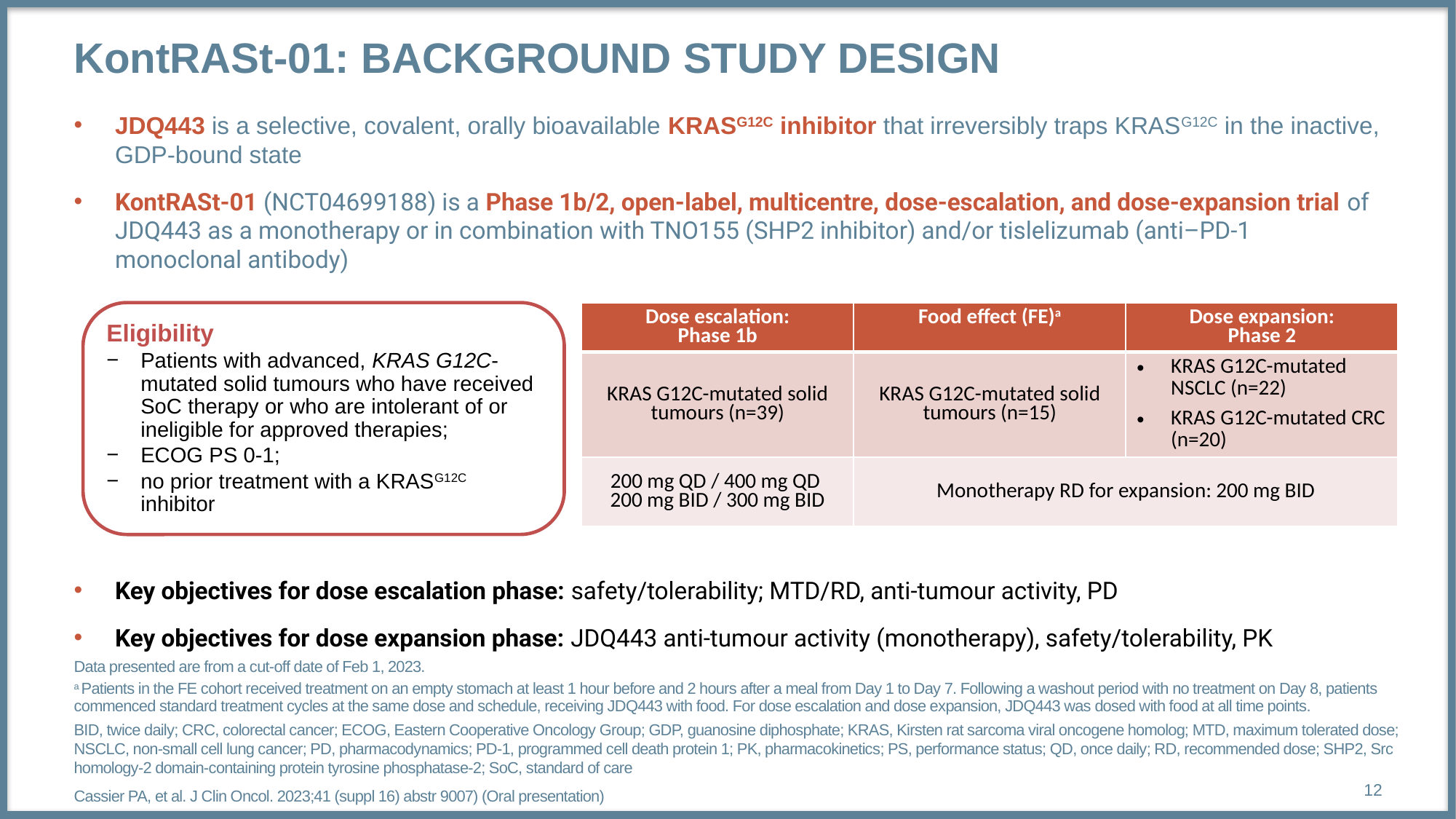

# KontRASt-01: background study design
JDQ443 is a selective, covalent, orally bioavailable KRASG12C inhibitor that irreversibly traps KRASG12C in the inactive, GDP-bound state
KontRASt-01 (NCT04699188) is a Phase 1b/2, open-label, multicentre, dose-escalation, and dose-expansion trial of JDQ443 as a monotherapy or in combination with TNO155 (SHP2 inhibitor) and/or tislelizumab (anti–PD-1 monoclonal antibody)

Key objectives for dose escalation phase: safety/tolerability; MTD/RD, anti-tumour activity, PD
Key objectives for dose expansion phase: JDQ443 anti-tumour activity (monotherapy), safety/tolerability, PK

Eligibility
Patients with advanced, KRAS G12C-mutated solid tumours who have received SoC therapy or who are intolerant of or ineligible for approved therapies;
ECOG PS 0-1;
no prior treatment with a KRASG12C inhibitor
| Dose escalation: Phase 1b | Food effect (FE)a | Dose expansion: Phase 2 |
| --- | --- | --- |
| KRAS G12C-mutated solid tumours (n=39) | KRAS G12C-mutated solid tumours (n=15) | KRAS G12C-mutated NSCLC (n=22) KRAS G12C-mutated CRC (n=20) |
| 200 mg QD / 400 mg QD 200 mg BID / 300 mg BID | Monotherapy RD for expansion: 200 mg BID |  |
Data presented are from a cut-off date of Feb 1, 2023.
a Patients in the FE cohort received treatment on an empty stomach at least 1 hour before and 2 hours after a meal from Day 1 to Day 7. Following a washout period with no treatment on Day 8, patients commenced standard treatment cycles at the same dose and schedule, receiving JDQ443 with food. For dose escalation and dose expansion, JDQ443 was dosed with food at all time points.
BID, twice daily; CRC, colorectal cancer; ECOG, Eastern Cooperative Oncology Group; GDP, guanosine diphosphate; KRAS, Kirsten rat sarcoma viral oncogene homolog; MTD, maximum tolerated dose; NSCLC, non-small cell lung cancer; PD, pharmacodynamics; PD-1, programmed cell death protein 1; PK, pharmacokinetics; PS, performance status; QD, once daily; RD, recommended dose; SHP2, Src homology-2 domain-containing protein tyrosine phosphatase-2; SoC, standard of care
Cassier PA, et al. J Clin Oncol. 2023;41 (suppl 16) abstr 9007) (Oral presentation)
12